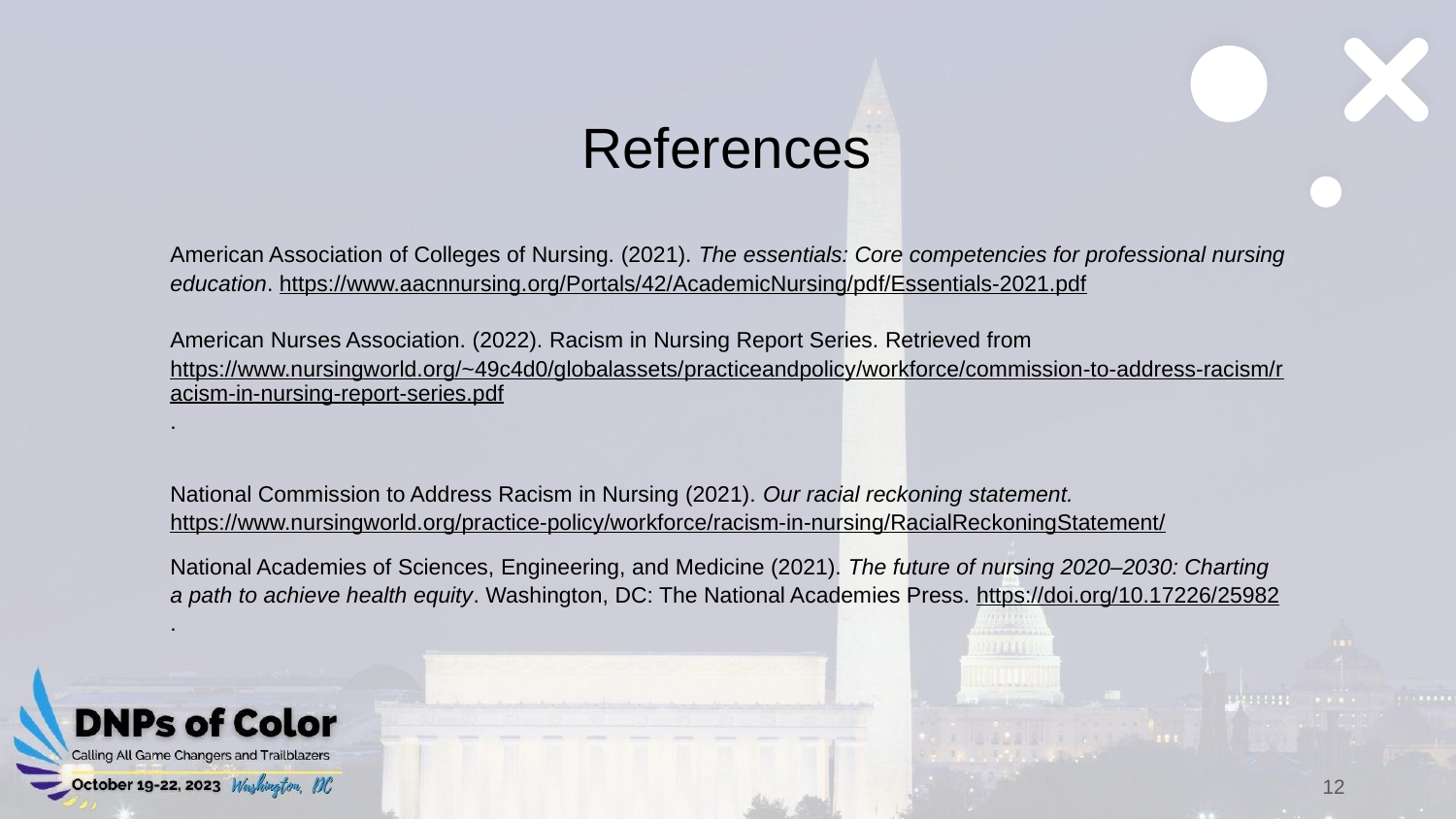

# References
American Association of Colleges of Nursing. (2021). The essentials: Core competencies for professional nursing education. https://www.aacnnursing.org/Portals/42/AcademicNursing/pdf/Essentials-2021.pdf

American Nurses Association. (2022). Racism in Nursing Report Series. Retrieved from https://www.nursingworld.org/~49c4d0/globalassets/practiceandpolicy/workforce/commission-to-address-racism/racism-in-nursing-report-series.pdf.

National Commission to Address Racism in Nursing (2021). Our racial reckoning statement. https://www.nursingworld.org/practice-policy/workforce/racism-in-nursing/RacialReckoningStatement/
National Academies of Sciences, Engineering, and Medicine (2021). The future of nursing 2020–2030: Charting a path to achieve health equity. Washington, DC: The National Academies Press. https://doi.org/10.17226/25982.

12